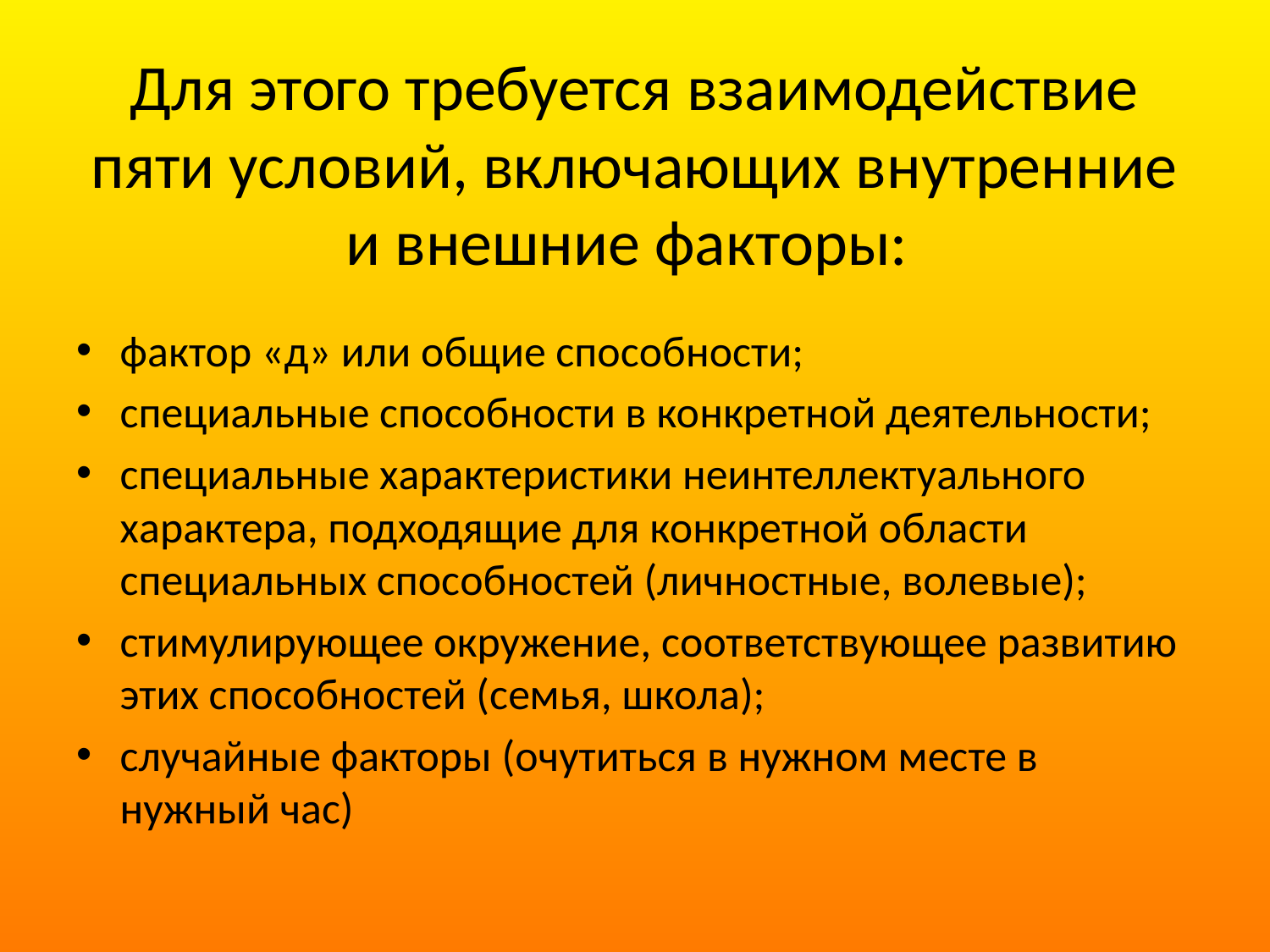

# Для этого требуется взаимодействие пяти условий, включающих внутренние и внешние факторы:
фактор «д» или общие способности;
специальные способности в конкретной деятельности;
специальные характеристики неинтеллектуального характера, подходящие для конкретной области специальных способностей (личностные, волевые);
стимулирующее окружение, соответствующее развитию этих способностей (семья, школа);
случайные факторы (очутиться в нужном месте в нужный час)